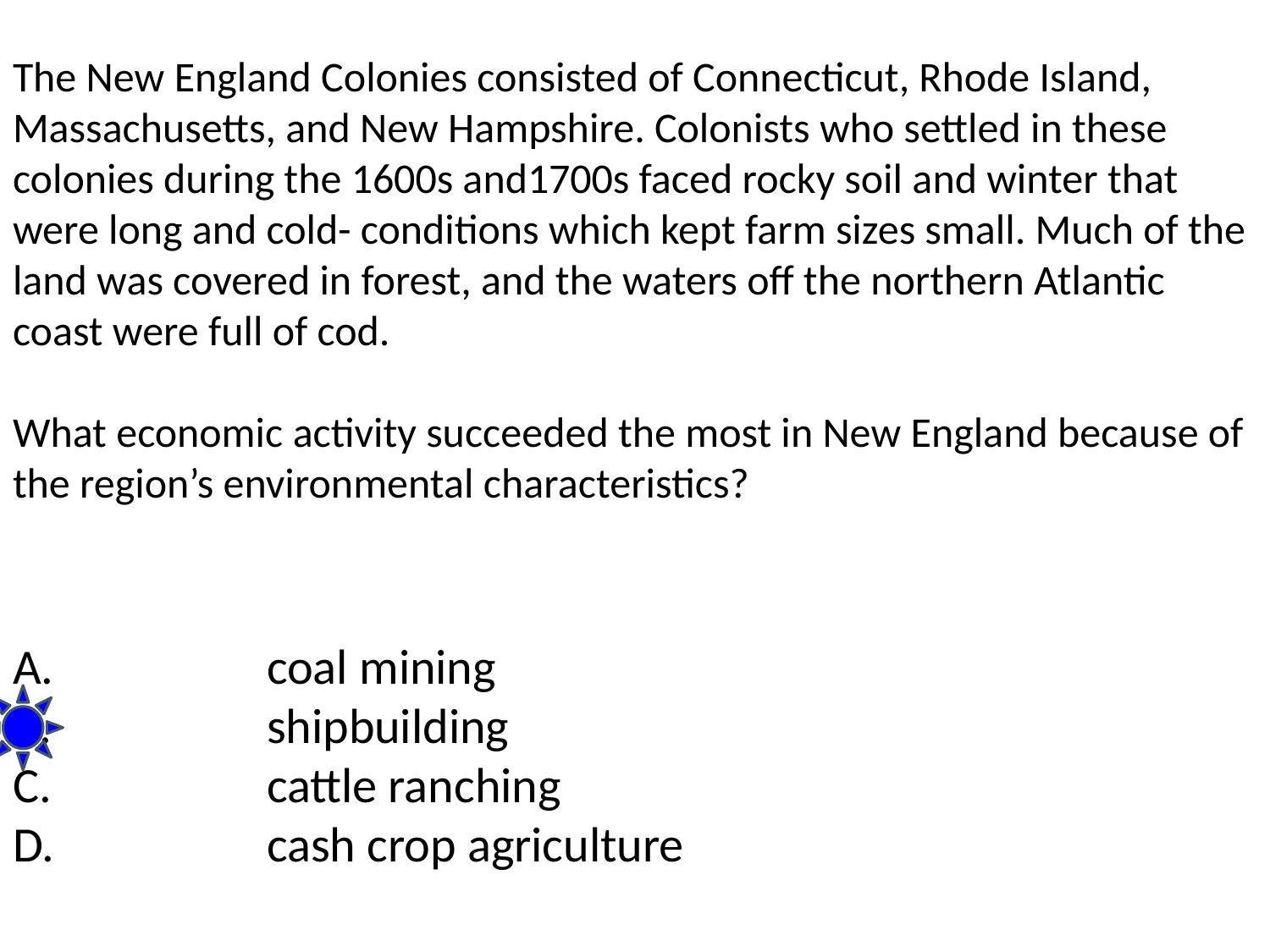

The New England Colonies consisted of Connecticut, Rhode Island, Massachusetts, and New Hampshire. Colonists who settled in these colonies during the 1600s and1700s faced rocky soil and winter that were long and cold- conditions which kept farm sizes small. Much of the land was covered in forest, and the waters off the northern Atlantic coast were full of cod.

What economic activity succeeded the most in New England because of the region’s environmental characteristics?
A.        	coal mining
B.        	shipbuilding
C.        	cattle ranching
D.        	cash crop agriculture